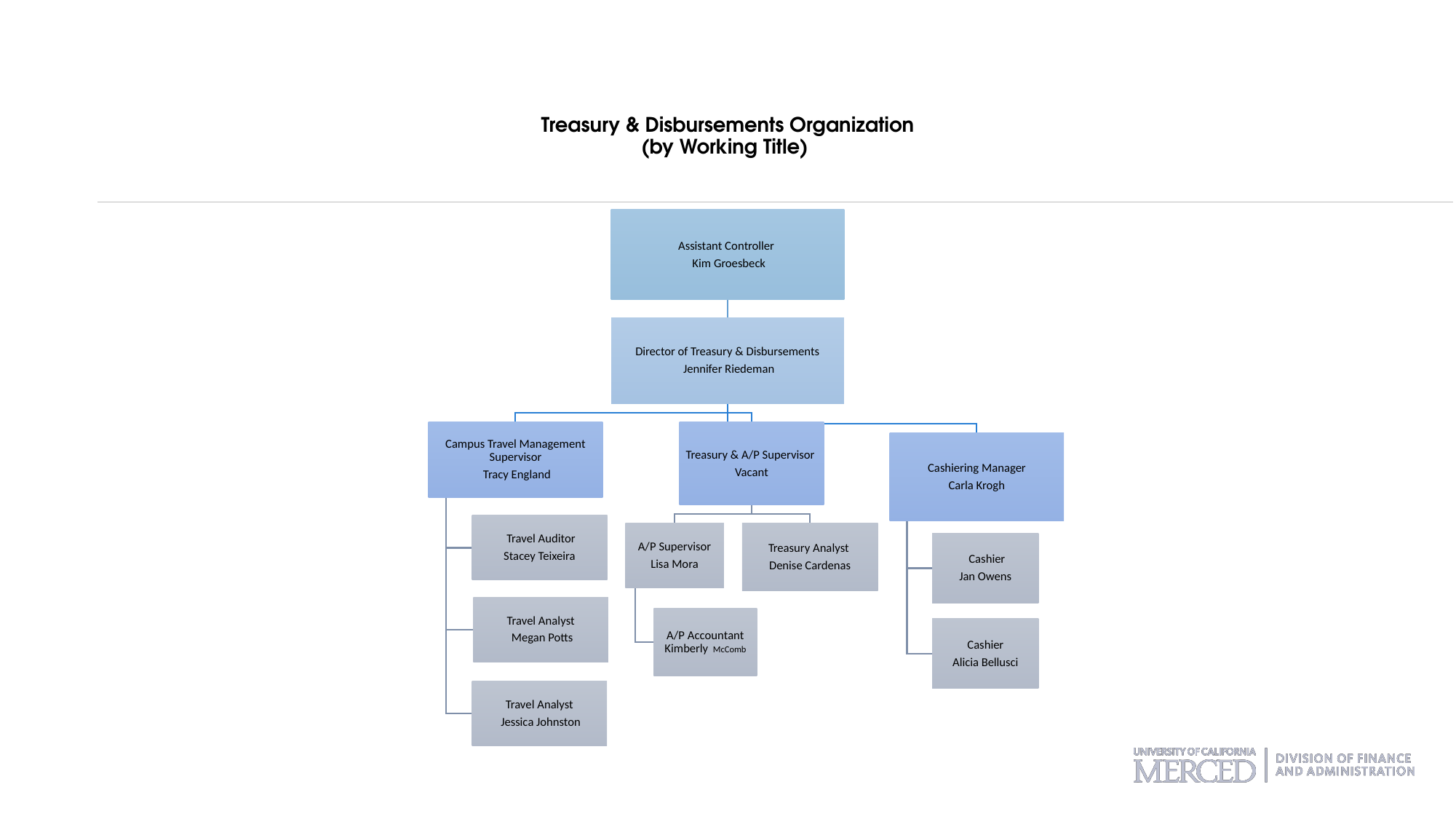

# Treasury & Disbursements Organization (by Working Title)
Assistant Controller
 Kim Groesbeck
Director of Treasury & Disbursements
 Jennifer Riedeman
Campus Travel Management Supervisor
 Tracy England
 Travel Auditor
Stacey Teixeira
Travel Analyst
 Megan Potts
Travel Analyst
 Jessica Johnston

Treasury & A/P Supervisor
 Vacant

A/P Supervisor
Lisa Mora
A/P Accountant Kimberly  McComb
Treasury Analyst
Denise Cardenas
Cashiering Manager
Carla Krogh
 Cashier
Jan Owens
Cashier
Alicia Bellusci